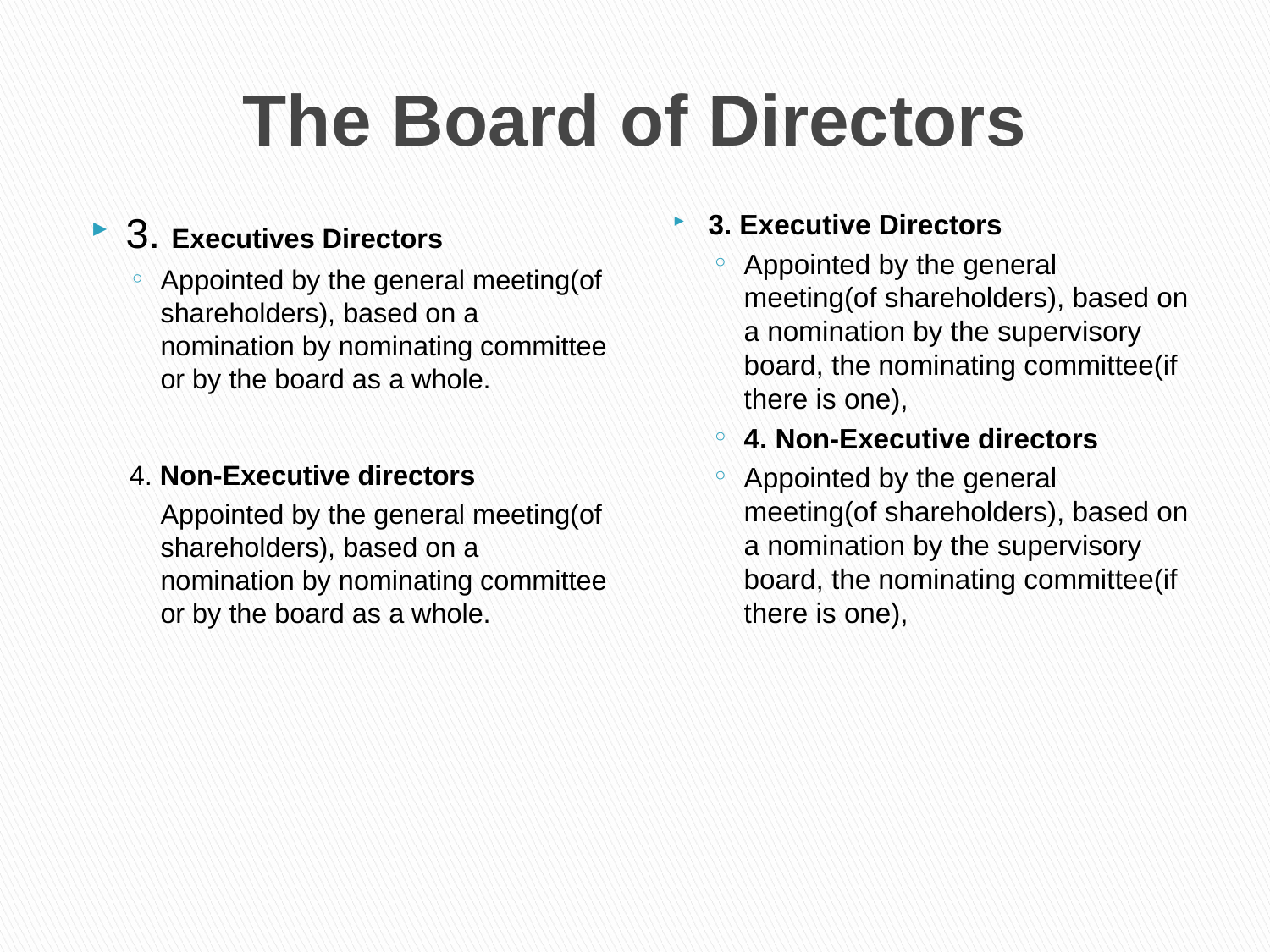

# The Board of Directors
3. Executive Directors
Appointed by the general meeting(of shareholders), based on a nomination by the supervisory board, the nominating committee(if there is one),
4. Non-Executive directors
Appointed by the general meeting(of shareholders), based on a nomination by the supervisory board, the nominating committee(if there is one),

3. Executives Directors
Appointed by the general meeting(of shareholders), based on a nomination by nominating committee or by the board as a whole.

4. Non-Executive directors
	Appointed by the general meeting(of shareholders), based on a nomination by nominating committee or by the board as a whole.